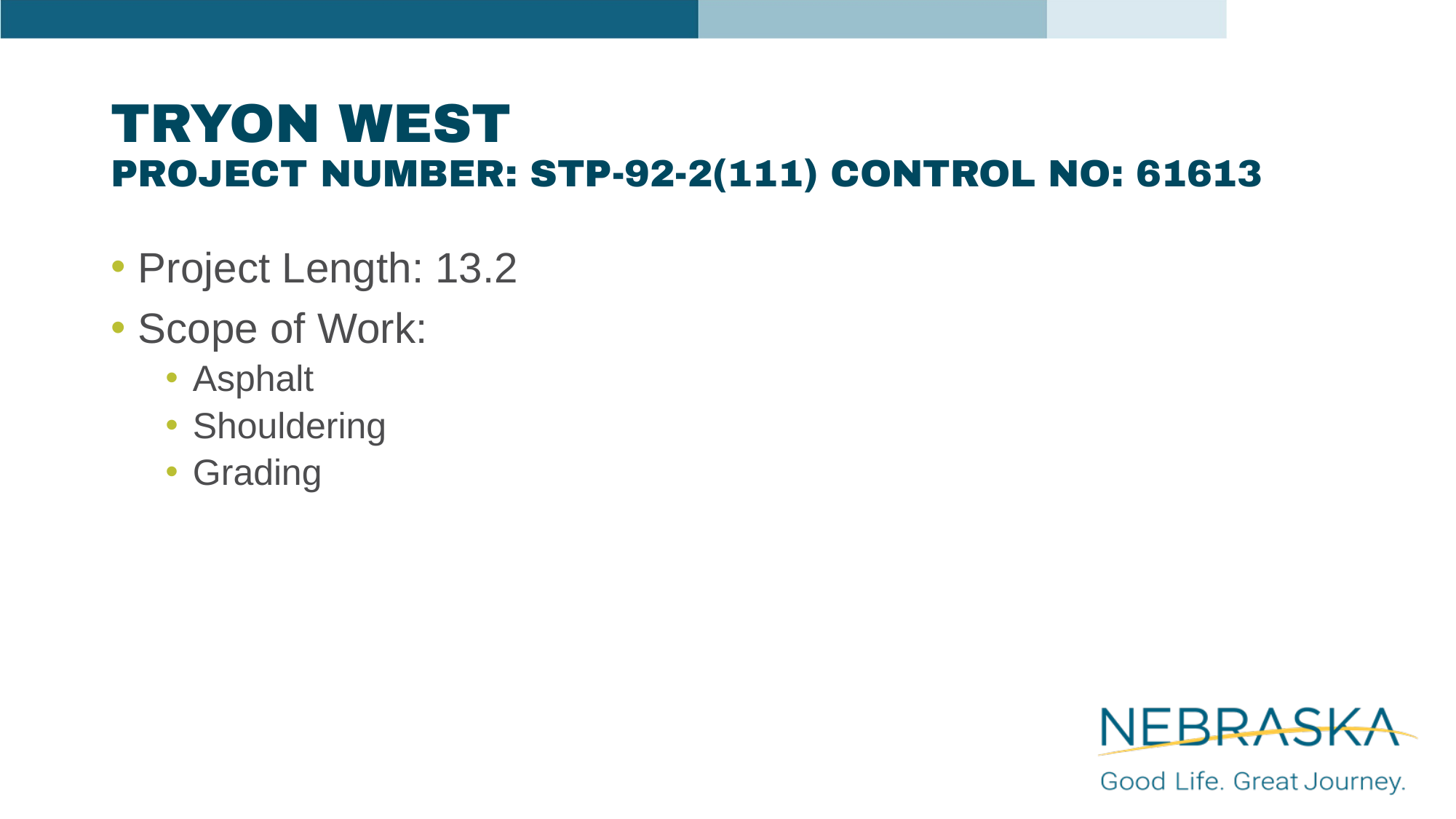

# TRYON WEST Project Number: STP-92-2(111) Control No: 61613
Project Length: 13.2
Scope of Work:
Asphalt
Shouldering
Grading